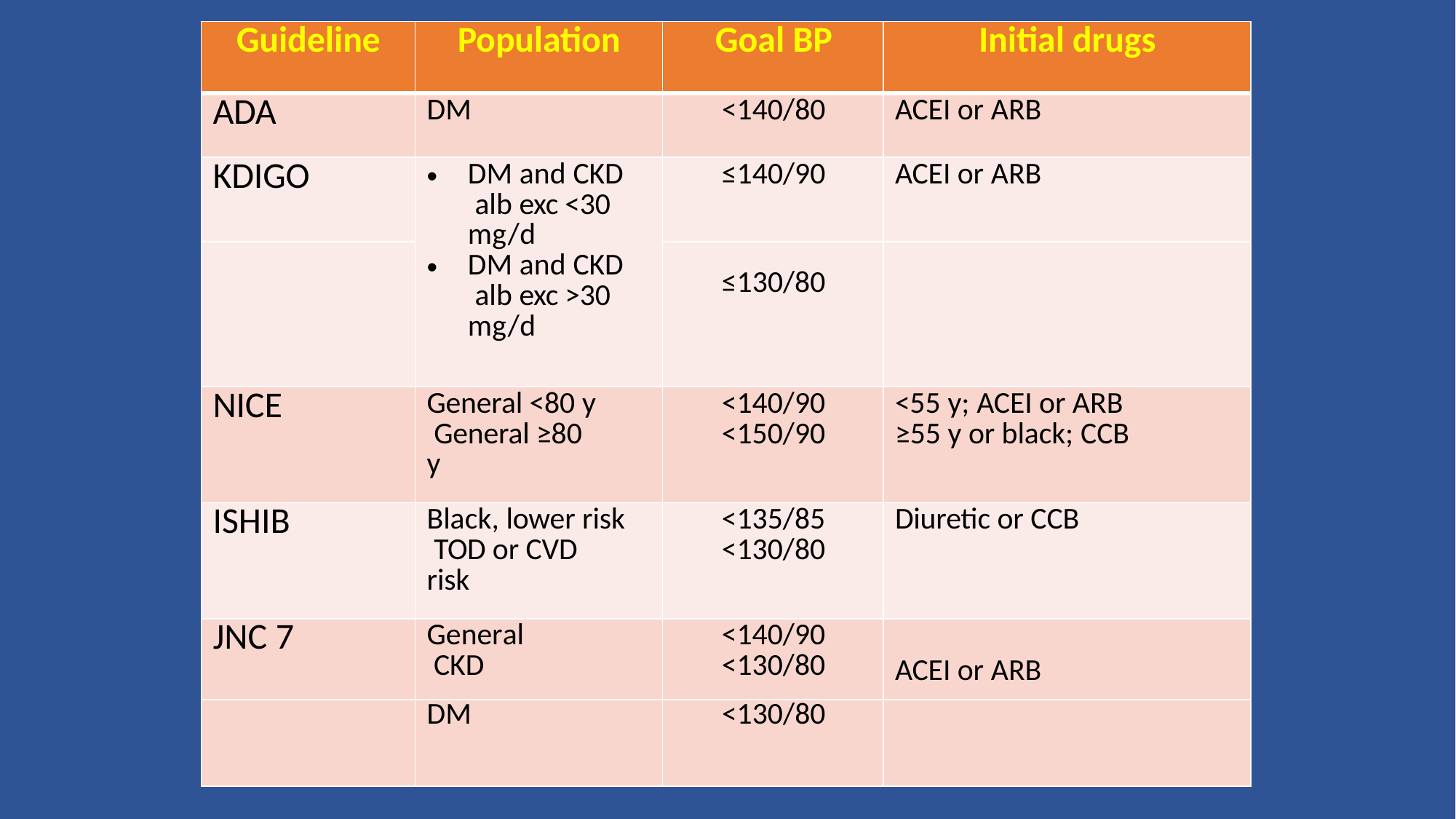

| Guideline | Population | Goal BP | Initial drugs |
| --- | --- | --- | --- |
| ADA | DM | <140/80 | ACEI or ARB |
| KDIGO | DM and CKD alb exc <30 mg/d DM and CKD alb exc >30 mg/d | ≤140/90 | ACEI or ARB |
|  |  | ≤130/80 |  |
| NICE | General <80 y General ≥80 y | <140/90 <150/90 | <55 y; ACEI or ARB ≥55 y or black; CCB |
| ISHIB | Black, lower risk TOD or CVD risk | <135/85 <130/80 | Diuretic or CCB |
| JNC 7 | General CKD | <140/90 <130/80 | ACEI or ARB |
|  | DM | <130/80 |  |